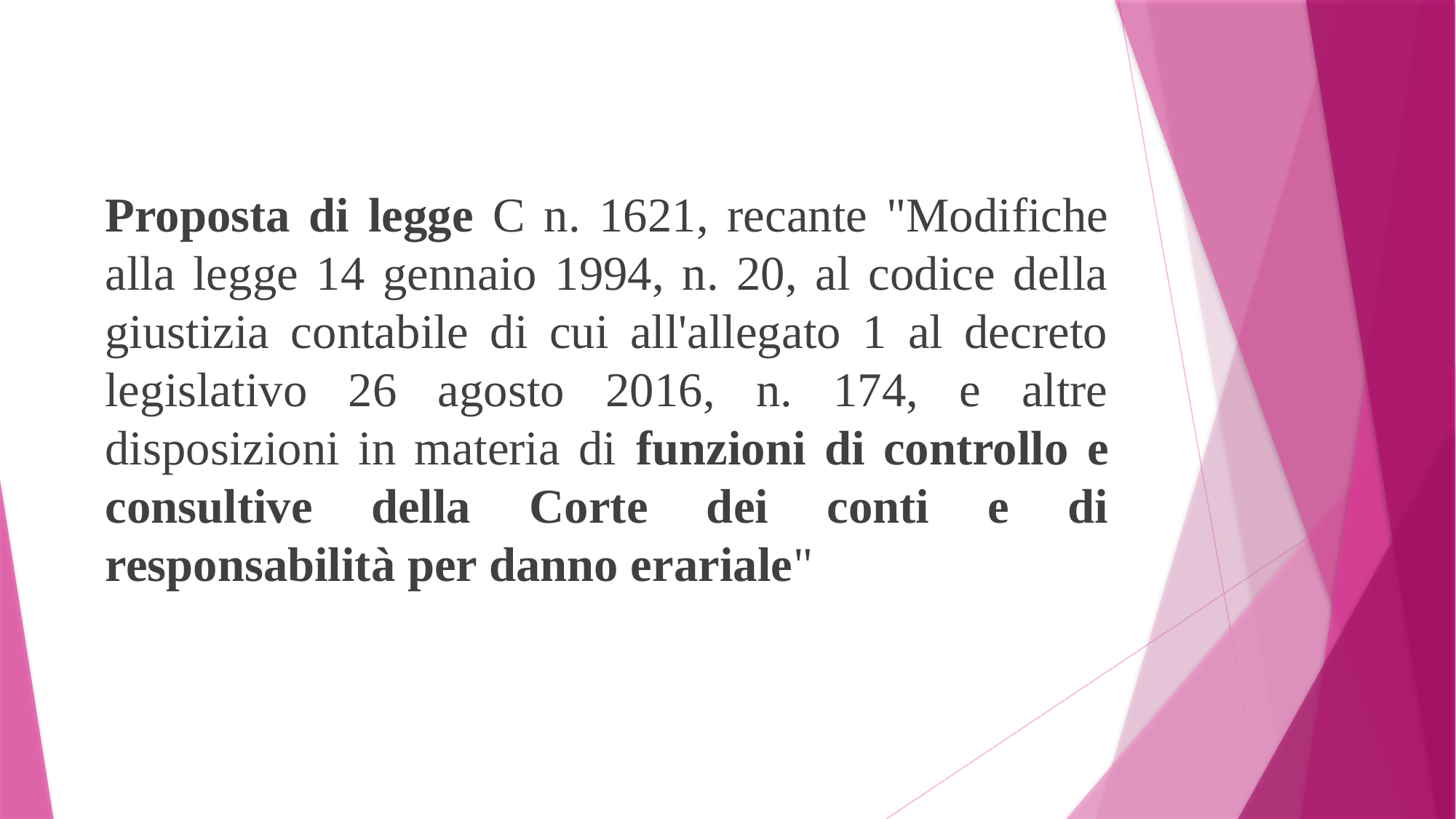

Proposta di legge C n. 1621, recante "Modifiche alla legge 14 gennaio 1994, n. 20, al codice della giustizia contabile di cui all'allegato 1 al decreto legislativo 26 agosto 2016, n. 174, e altre disposizioni in materia di funzioni di controllo e consultive della Corte dei conti e di responsabilità per danno erariale"